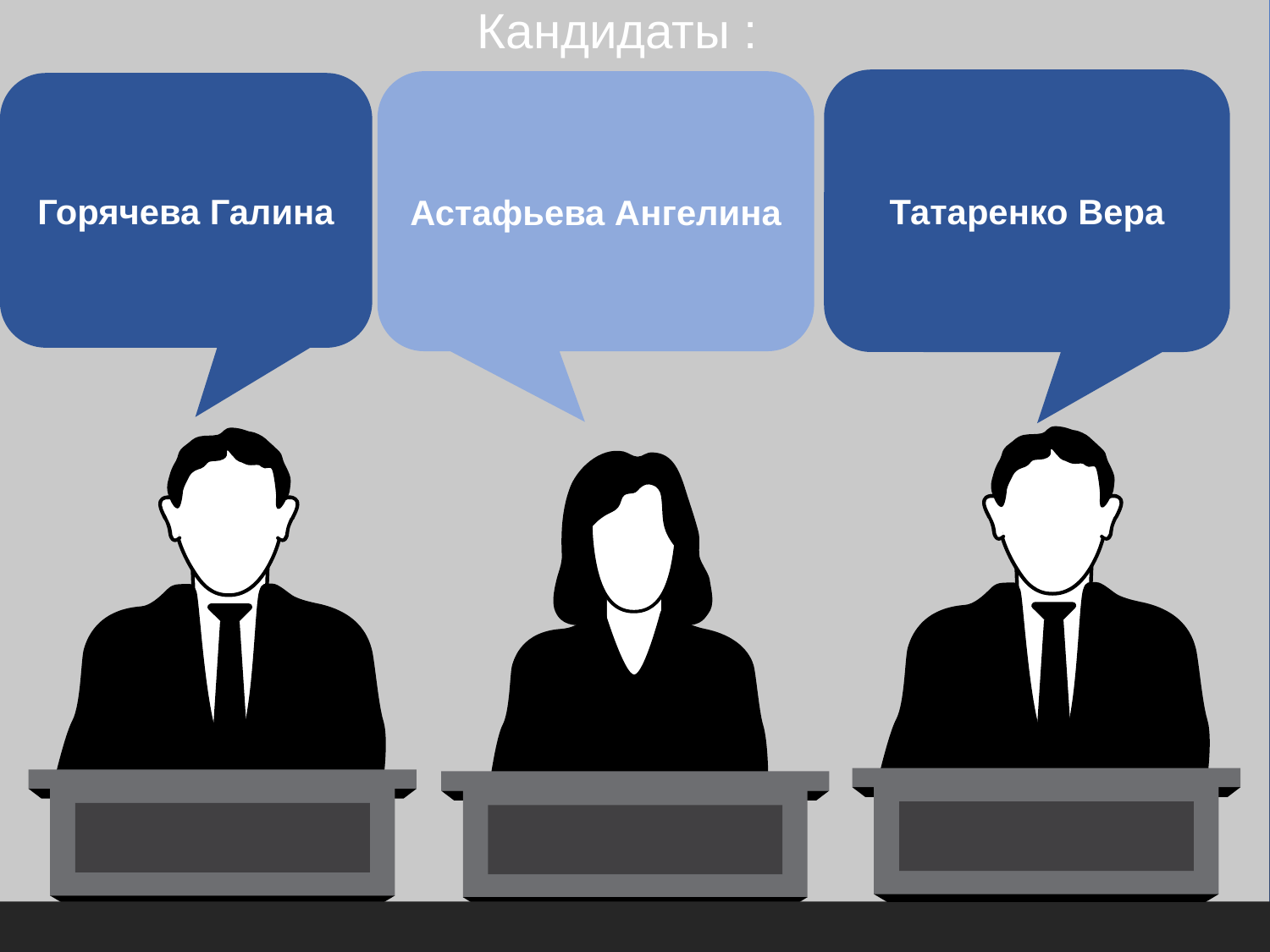

Кандидаты :

Татаренко Вера
Астафьева Ангелина
Горячева Галина